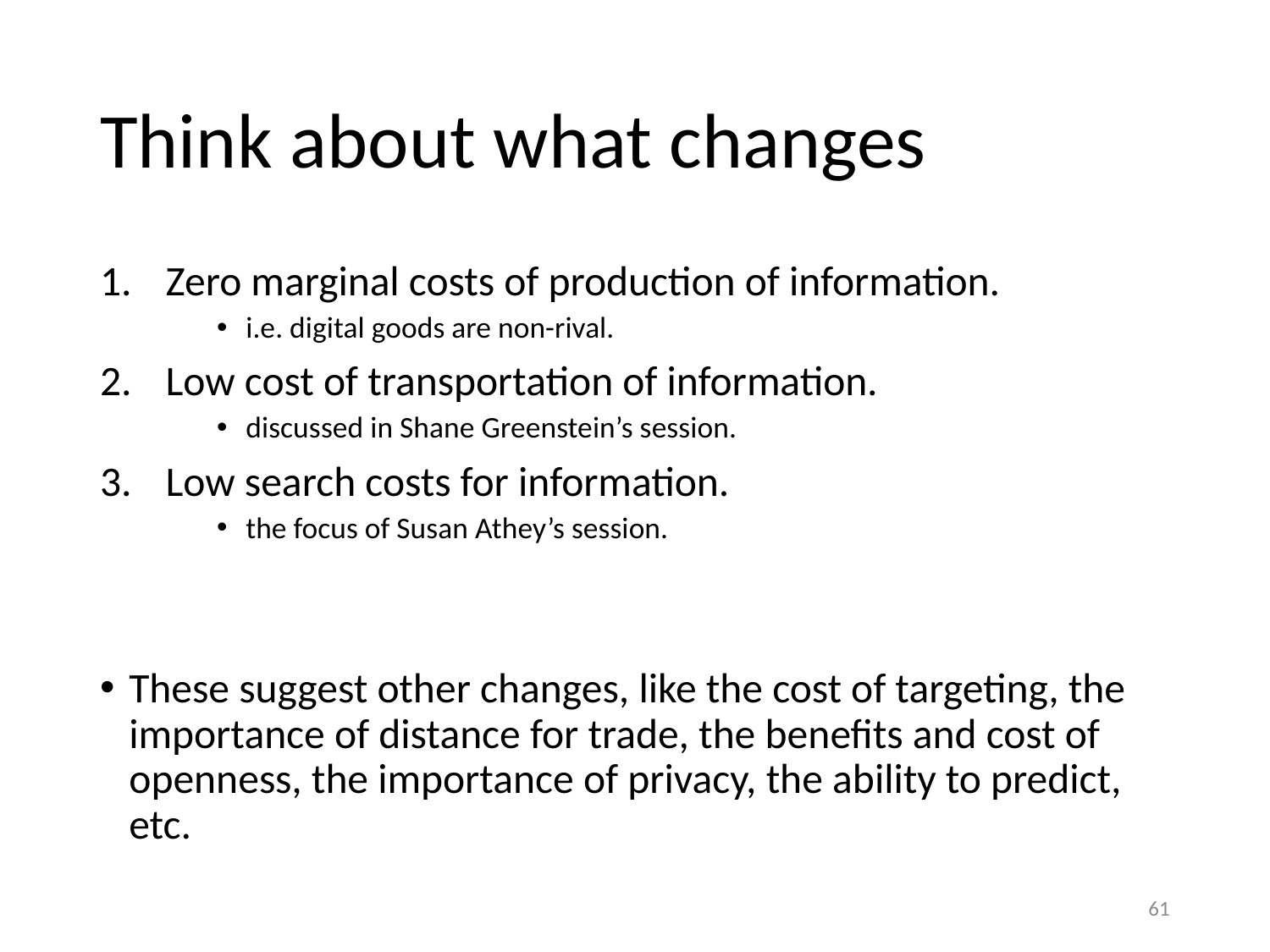

# Think about what changes
Zero marginal costs of production of information.
i.e. digital goods are non-rival.
Low cost of transportation of information.
discussed in Shane Greenstein’s session.
Low search costs for information.
the focus of Susan Athey’s session.

These suggest other changes, like the cost of targeting, the importance of distance for trade, the benefits and cost of openness, the importance of privacy, the ability to predict, etc.
61